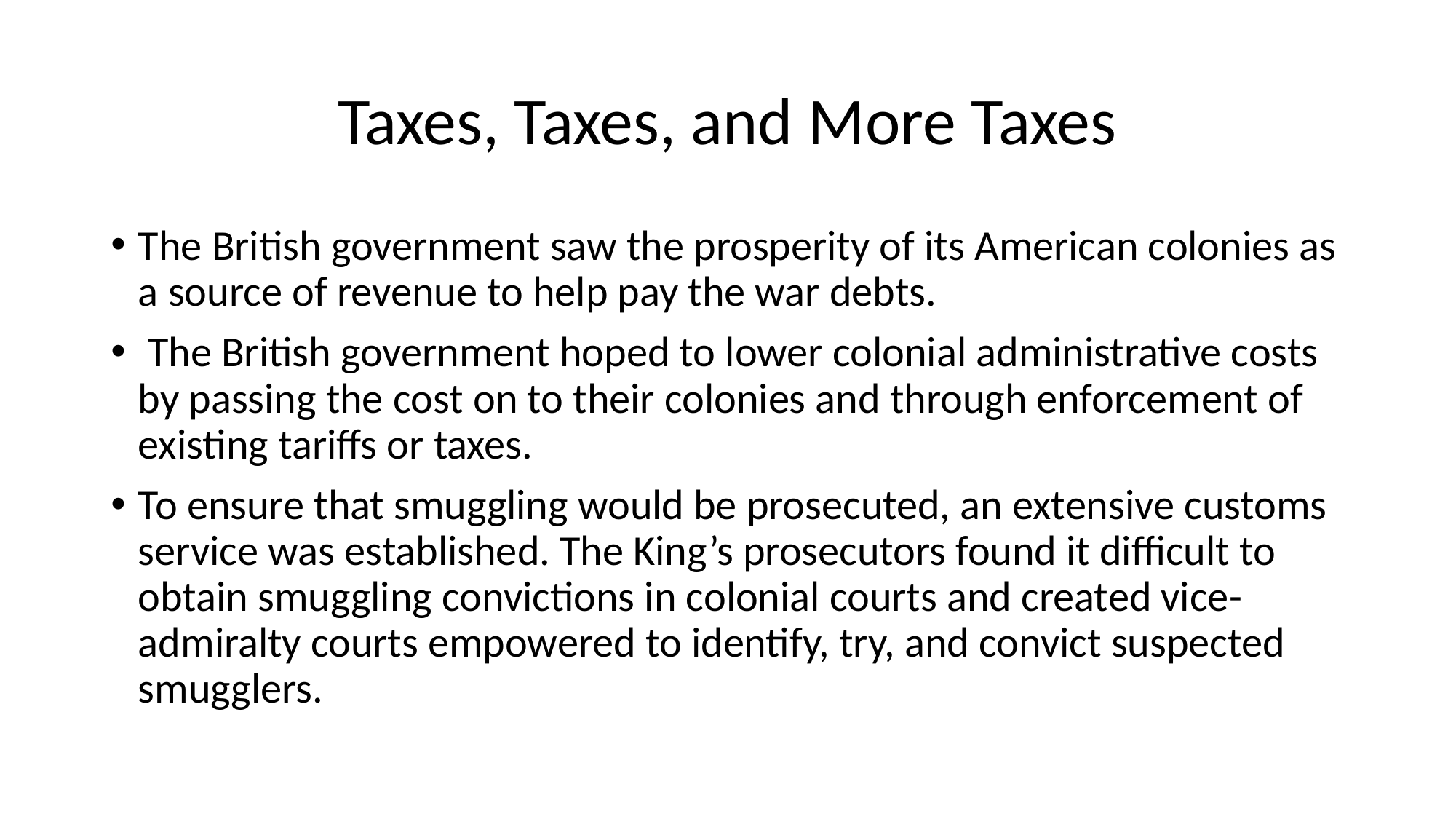

# Taxes, Taxes, and More Taxes
The British government saw the prosperity of its American colonies as a source of revenue to help pay the war debts.
 The British government hoped to lower colonial administrative costs by passing the cost on to their colonies and through enforcement of existing tariffs or taxes.
To ensure that smuggling would be prosecuted, an extensive customs service was established. The King’s prosecutors found it difficult to obtain smuggling convictions in colonial courts and created vice-admiralty courts empowered to identify, try, and convict suspected smugglers.